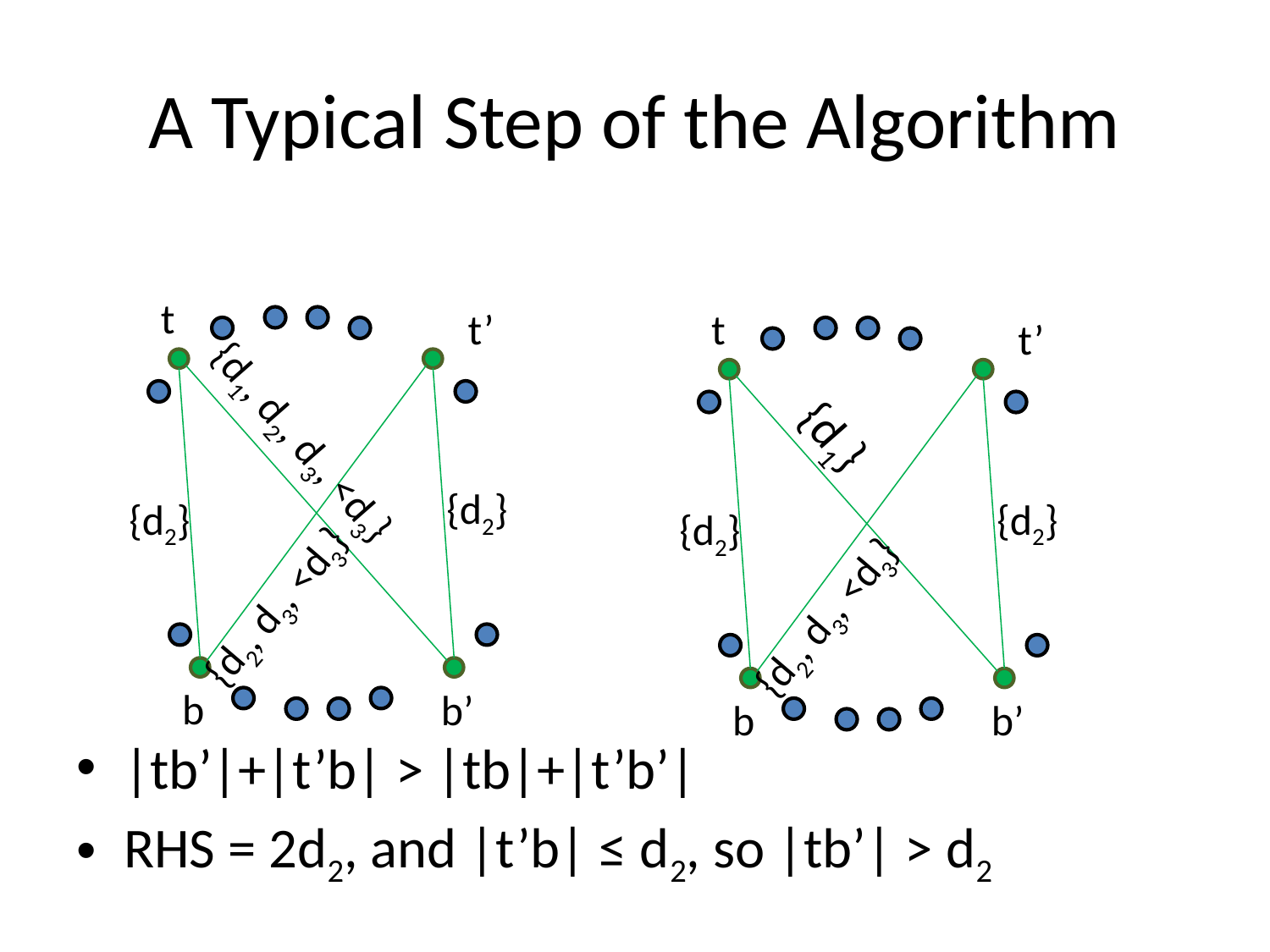

# A Typical Step of the Algorithm

|tb’|+|t’b| > |tb|+|t’b’|
RHS = 2d2, and |t’b| ≤ d2, so |tb’| > d2
t
t’
t
t’

{d1}
{d2}
{d2}
{d2, d3, <d3}

b
b’

{d1, d2, d3, <d3}
{d2}
{d2}
{d2, d3, <d3}

b
b’